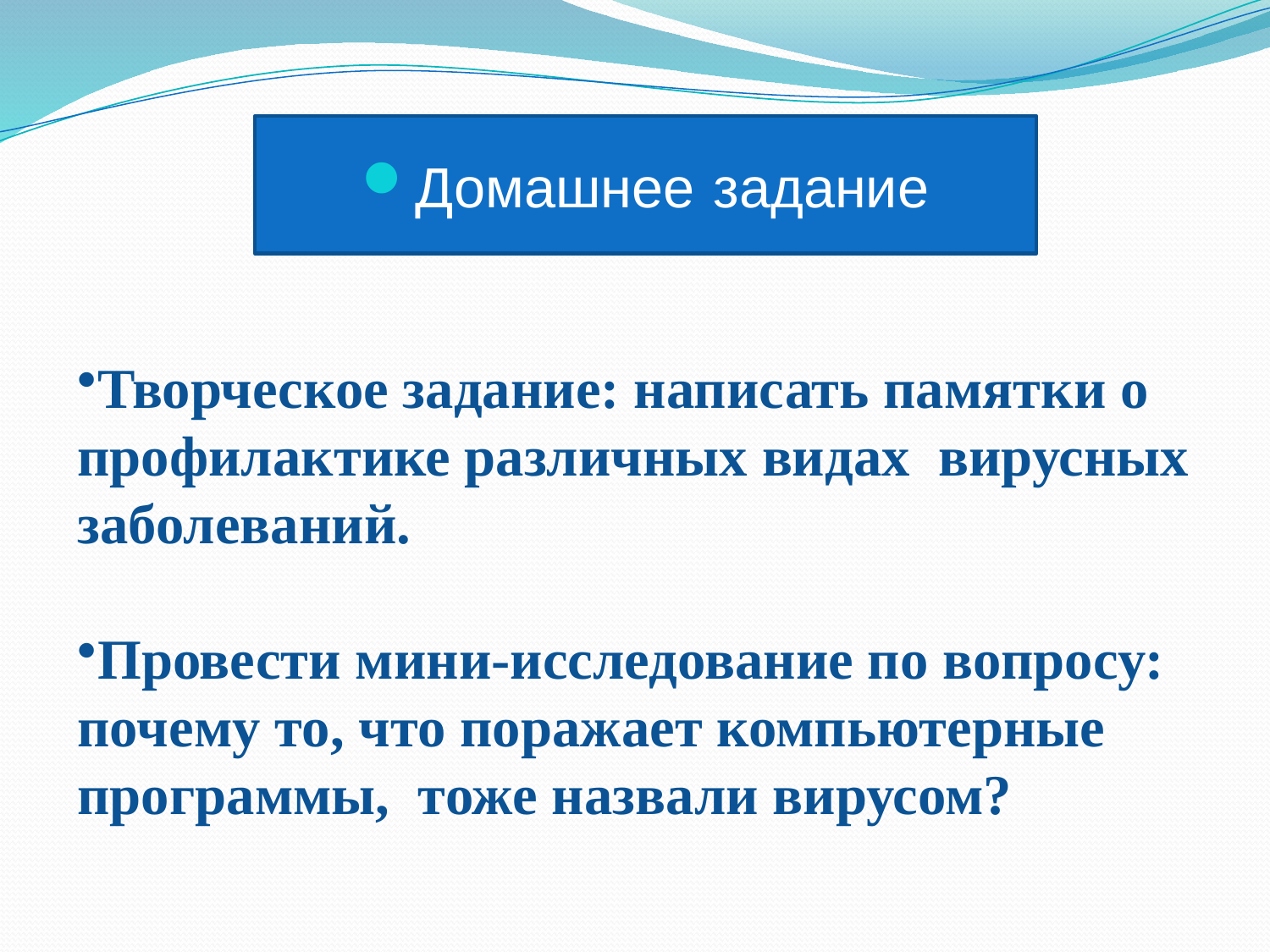

#
Домашнее задание
Творческое задание: написать памятки о профилактике различных видах  вирусных заболеваний.

Провести мини-исследование по вопросу: почему то, что поражает компьютерные программы,  тоже назвали вирусом?